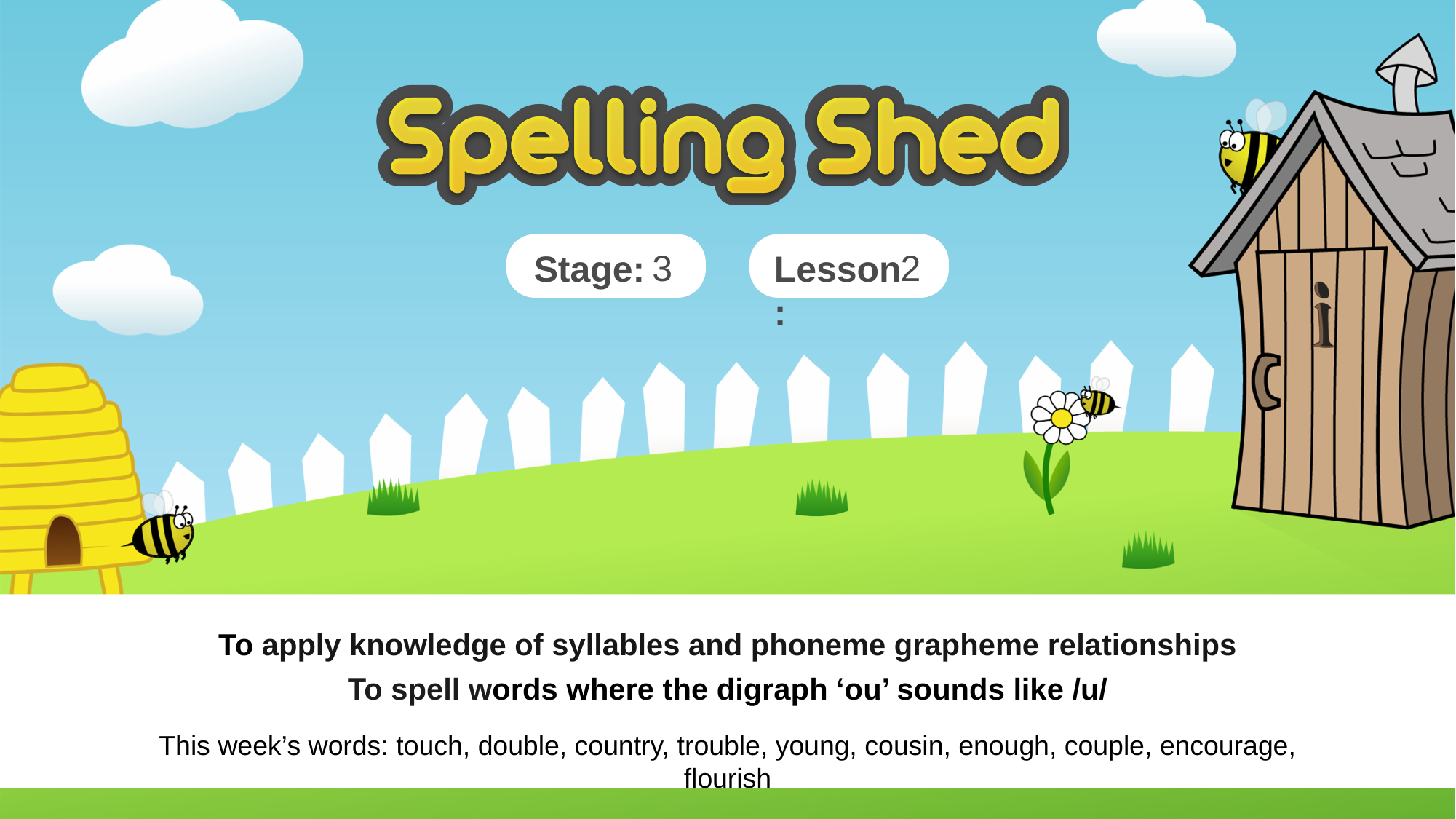

3
2
To apply knowledge of syllables and phoneme grapheme relationships
To spell words where the digraph ‘ou’ sounds like /u/
This week’s words: touch, double, country, trouble, young, cousin, enough, couple, encourage, flourish